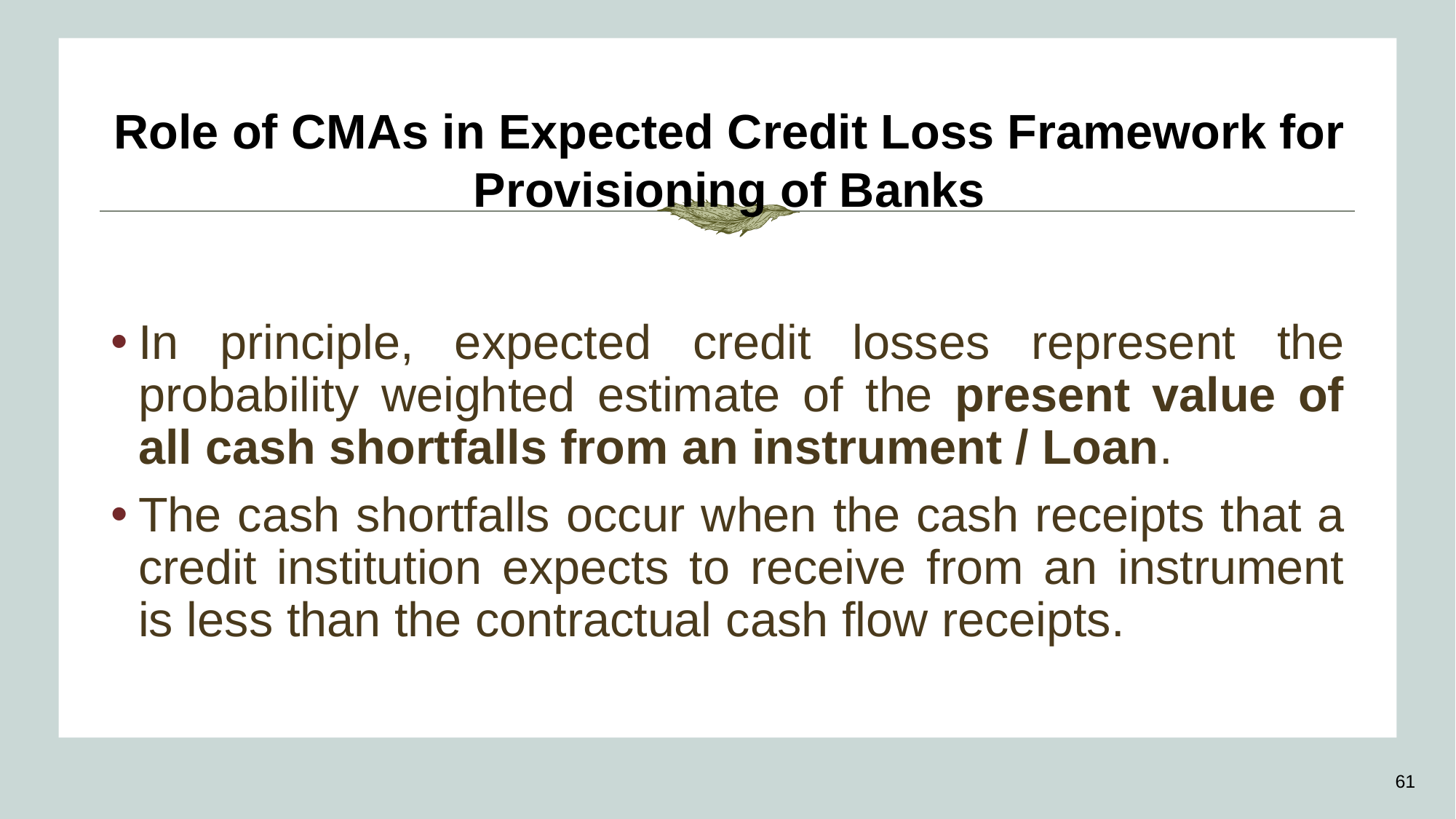

Role of CMAs in Expected Credit Loss Framework for Provisioning of Banks

In principle, expected credit losses represent the probability weighted estimate of the present value of all cash shortfalls from an instrument / Loan.
The cash shortfalls occur when the cash receipts that a credit institution expects to receive from an instrument is less than the contractual cash flow receipts.
61